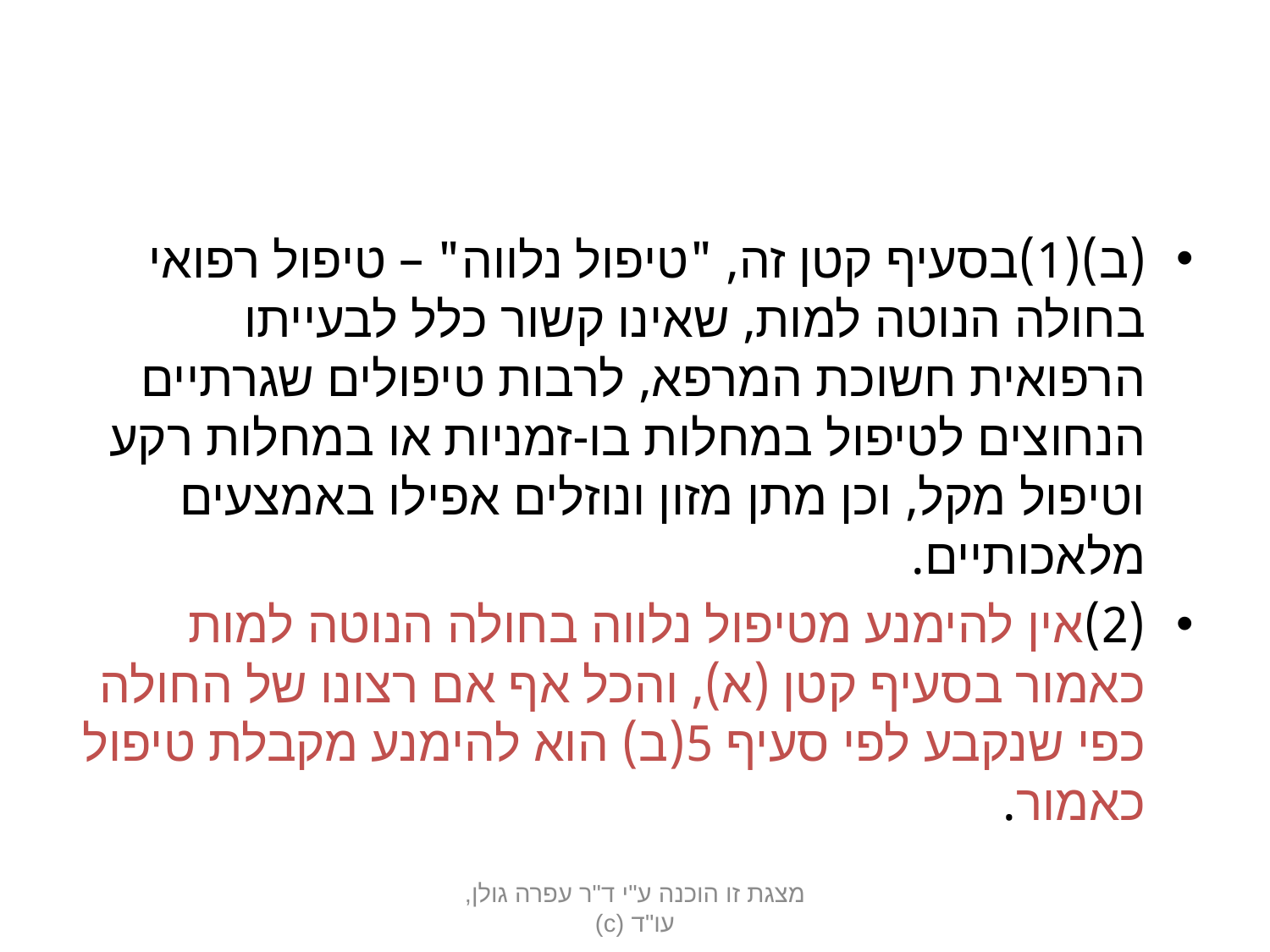

#
(ב)	(1)	בסעיף קטן זה, "טיפול נלווה" – טיפול רפואי בחולה הנוטה למות, שאינו קשור כלל לבעייתו הרפואית חשוכת המרפא, לרבות טיפולים שגרתיים הנחוצים לטיפול במחלות בו-זמניות או במחלות רקע וטיפול מקל, וכן מתן מזון ונוזלים אפילו באמצעים מלאכותיים.
(2)	אין להימנע מטיפול נלווה בחולה הנוטה למות כאמור בסעיף קטן (א), והכל אף אם רצונו של החולה כפי שנקבע לפי סעיף 5(ב) הוא להימנע מקבלת טיפול כאמור.
מצגת זו הוכנה ע"י ד"ר עפרה גולן, עו"ד (c)